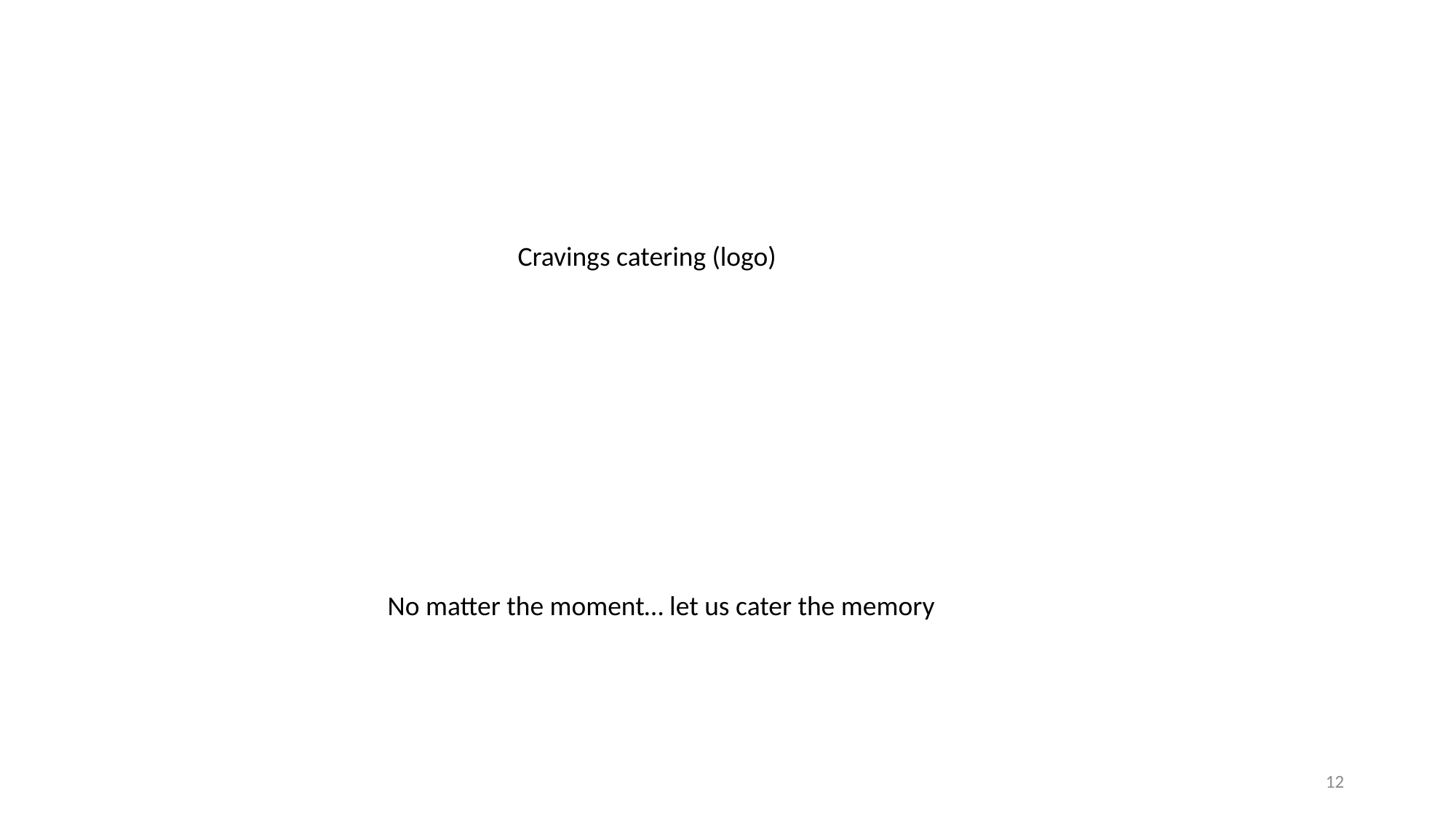

Cravings catering (logo)
No matter the moment… let us cater the memory
12